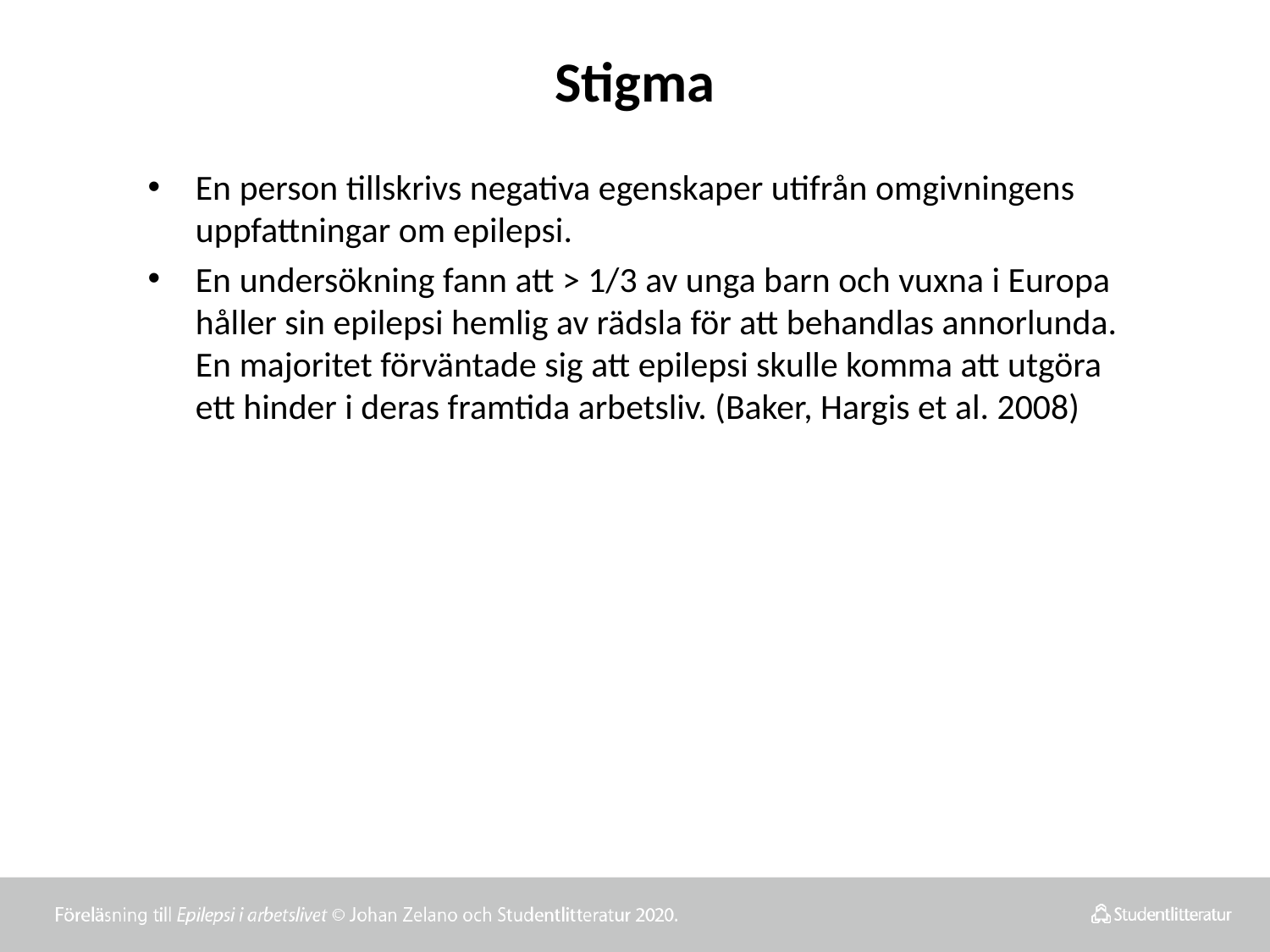

# Stigma
En person tillskrivs negativa egenskaper utifrån omgivningens uppfattningar om epilepsi.
En undersökning fann att > 1/3 av unga barn och vuxna i Europa håller sin epilepsi hemlig av rädsla för att behandlas annorlunda. En majoritet förväntade sig att epilepsi skulle komma att utgöra ett hinder i deras framtida arbetsliv. (Baker, Hargis et al. 2008)